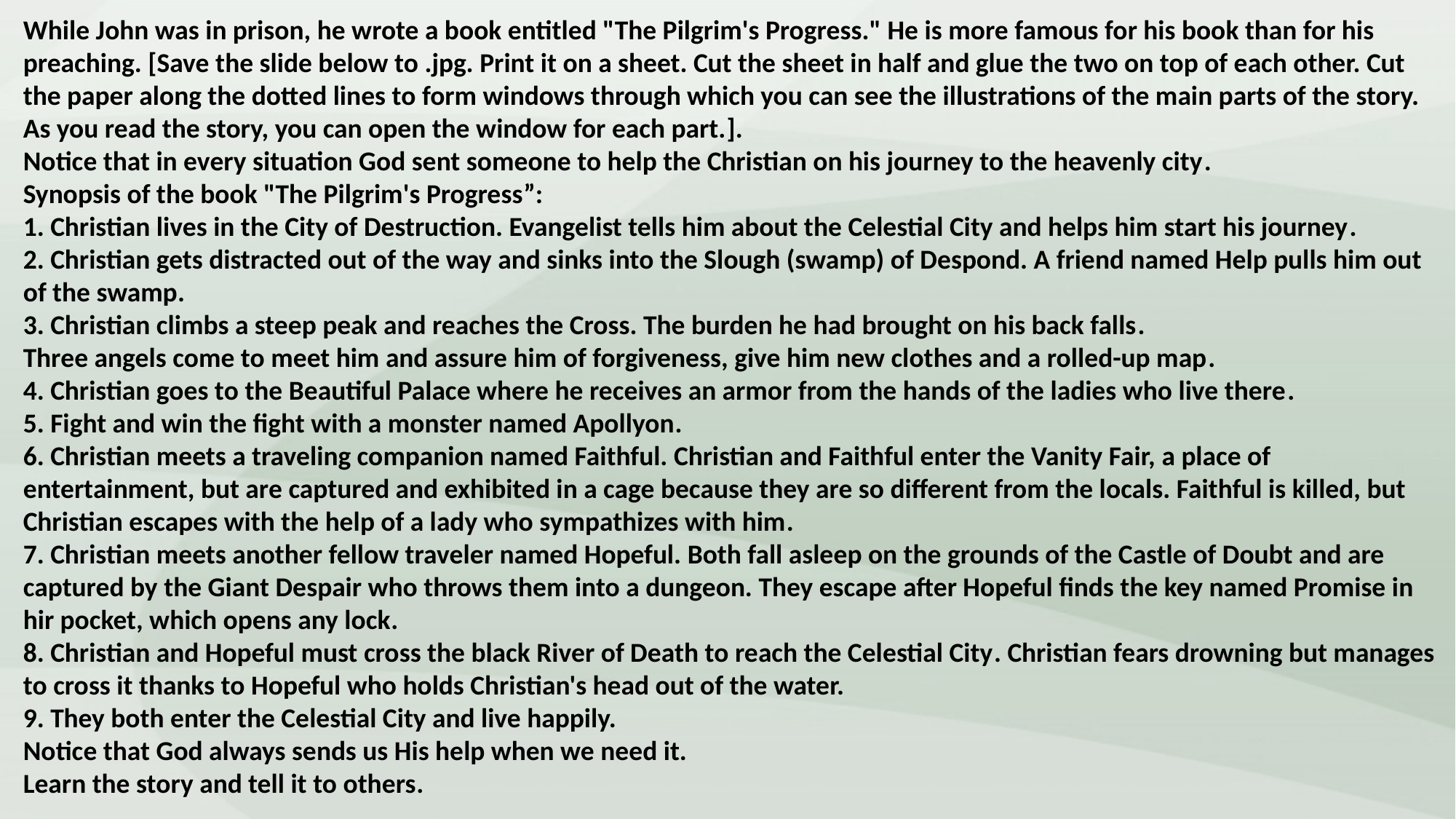

While John was in prison, he wrote a book entitled "The Pilgrim's Progress." He is more famous for his book than for his preaching. [Save the slide below to .jpg. Print it on a sheet. Cut the sheet in half and glue the two on top of each other. Cut the paper along the dotted lines to form windows through which you can see the illustrations of the main parts of the story. As you read the story, you can open the window for each part.].
Notice that in every situation God sent someone to help the Christian on his journey to the heavenly city.
Synopsis of the book "The Pilgrim's Progress”:
1. Christian lives in the City of Destruction. Evangelist tells him about the Celestial City and helps him start his journey.
2. Christian gets distracted out of the way and sinks into the Slough (swamp) of Despond. A friend named Help pulls him out of the swamp.
3. Christian climbs a steep peak and reaches the Cross. The burden he had brought on his back falls.
Three angels come to meet him and assure him of forgiveness, give him new clothes and a rolled-up map.
4. Christian goes to the Beautiful Palace where he receives an armor from the hands of the ladies who live there.
5. Fight and win the fight with a monster named Apollyon.
6. Christian meets a traveling companion named Faithful. Christian and Faithful enter the Vanity Fair, a place of entertainment, but are captured and exhibited in a cage because they are so different from the locals. Faithful is killed, but Christian escapes with the help of a lady who sympathizes with him.
7. Christian meets another fellow traveler named Hopeful. Both fall asleep on the grounds of the Castle of Doubt and are captured by the Giant Despair who throws them into a dungeon. They escape after Hopeful finds the key named Promise in hir pocket, which opens any lock.
8. Christian and Hopeful must cross the black River of Death to reach the Celestial City. Christian fears drowning but manages to cross it thanks to Hopeful who holds Christian's head out of the water.
9. They both enter the Celestial City and live happily.
Notice that God always sends us His help when we need it.
Learn the story and tell it to others.